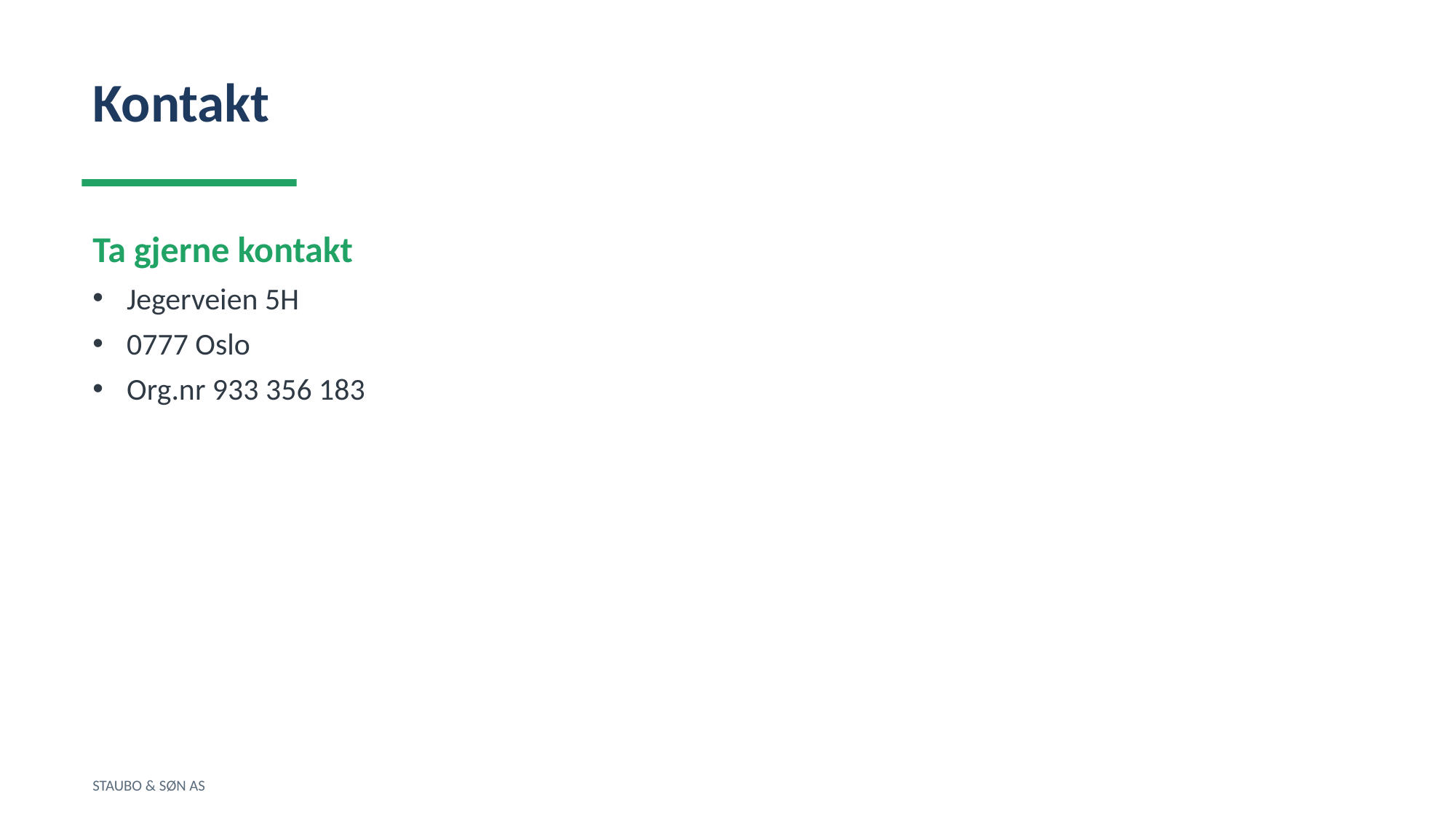

Kontakt

Ta gjerne kontakt
Jegerveien 5H
0777 Oslo
Org.nr 933 356 183
STAUBO & SØN AS